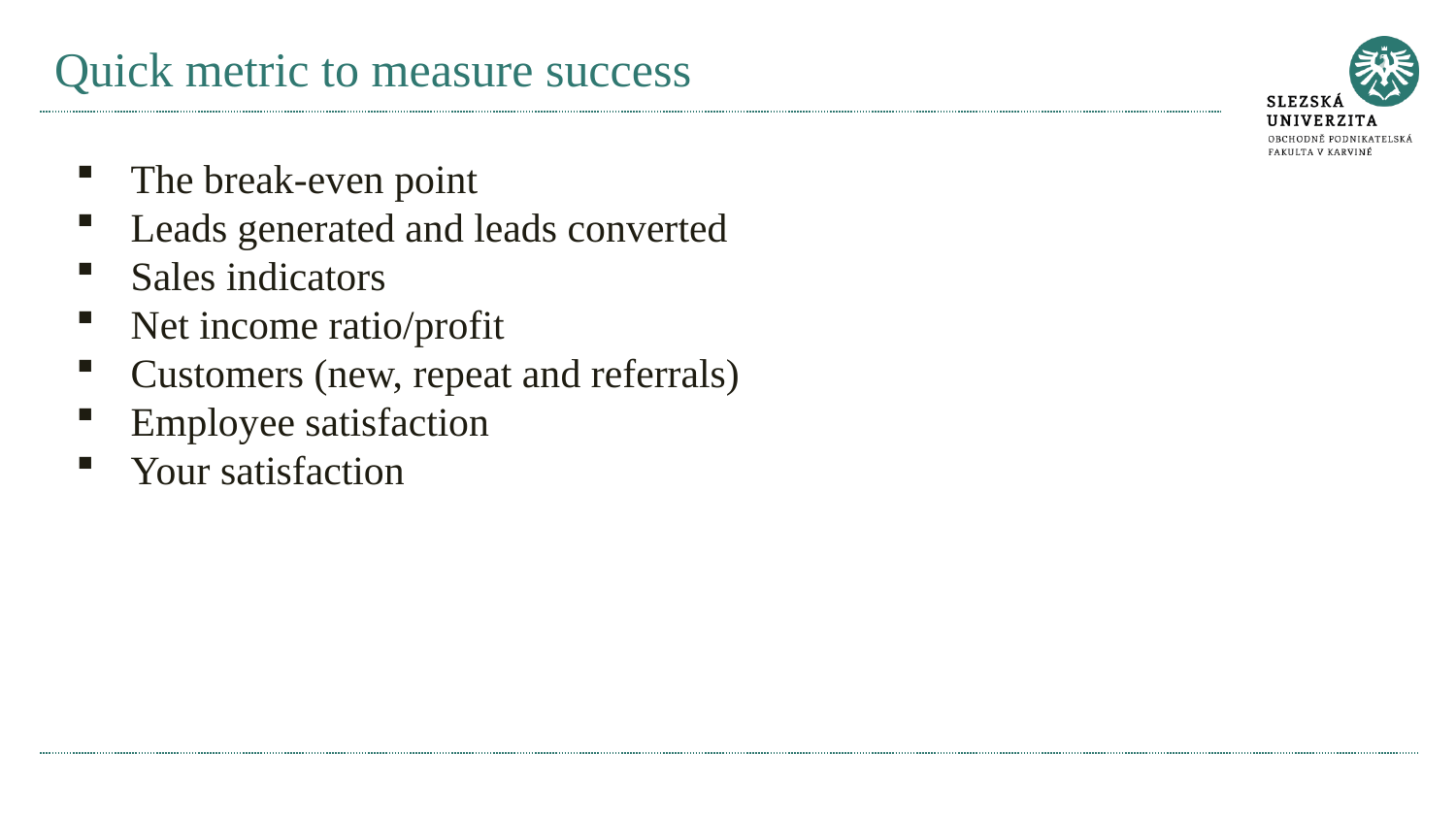

# Quick metric to measure success
The break-even point
Leads generated and leads converted
Sales indicators
Net income ratio/profit
Customers (new, repeat and referrals)
Employee satisfaction
Your satisfaction